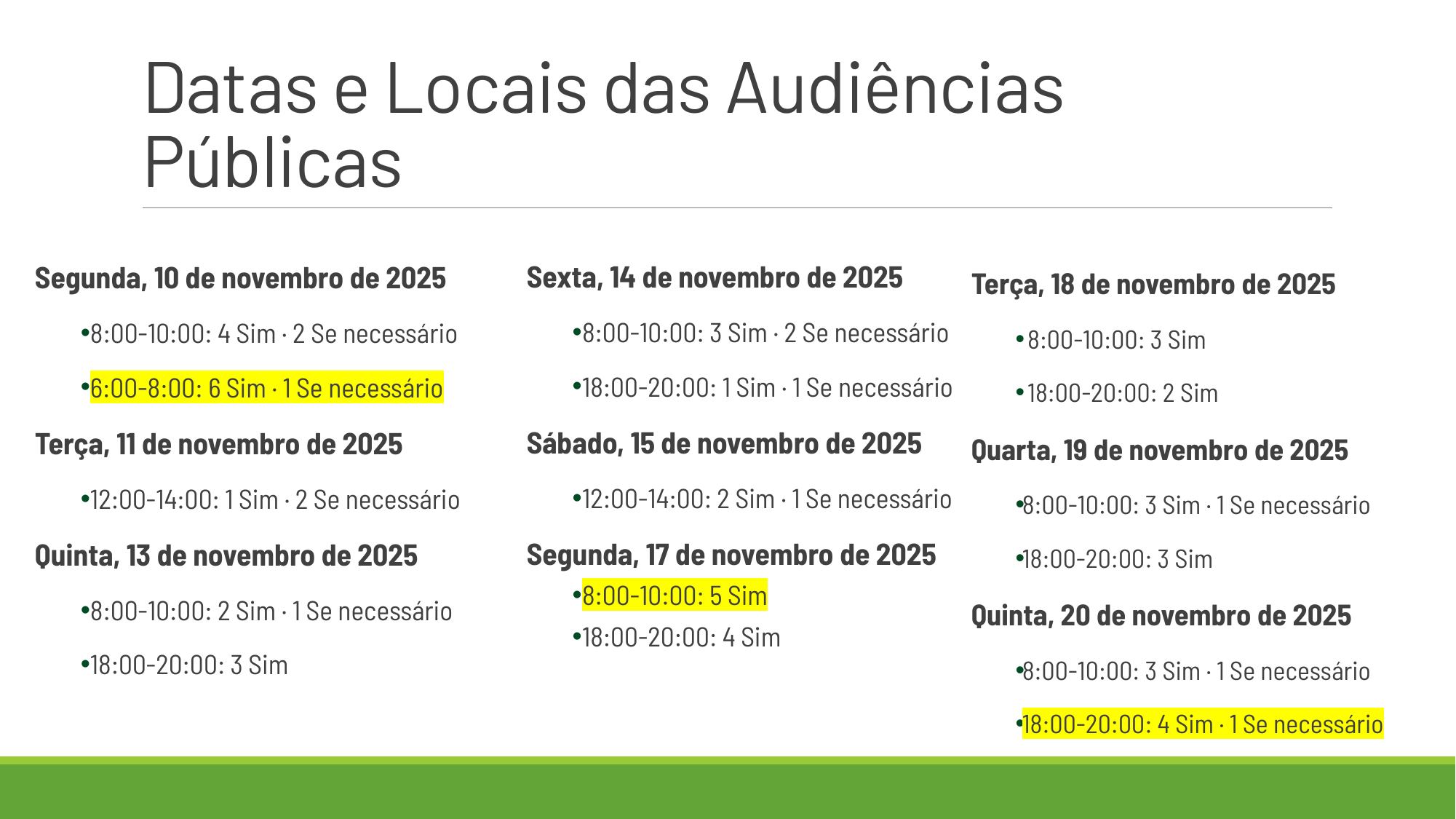

# Datas e Locais das Audiências Públicas
Sexta, 14 de novembro de 2025
8:00-10:00: 3 Sim · 2 Se necessário
18:00-20:00: 1 Sim · 1 Se necessário
Sábado, 15 de novembro de 2025
12:00-14:00: 2 Sim · 1 Se necessário
Segunda, 17 de novembro de 2025
8:00-10:00: 5 Sim
18:00-20:00: 4 Sim
Terça, 18 de novembro de 2025
 8:00-10:00: 3 Sim
 18:00-20:00: 2 Sim
Quarta, 19 de novembro de 2025
8:00-10:00: 3 Sim · 1 Se necessário
18:00-20:00: 3 Sim
Quinta, 20 de novembro de 2025
8:00-10:00: 3 Sim · 1 Se necessário
18:00-20:00: 4 Sim · 1 Se necessário

Segunda, 10 de novembro de 2025
8:00-10:00: 4 Sim · 2 Se necessário
6:00-8:00: 6 Sim · 1 Se necessário
Terça, 11 de novembro de 2025
12:00-14:00: 1 Sim · 2 Se necessário
Quinta, 13 de novembro de 2025
8:00-10:00: 2 Sim · 1 Se necessário
18:00-20:00: 3 Sim